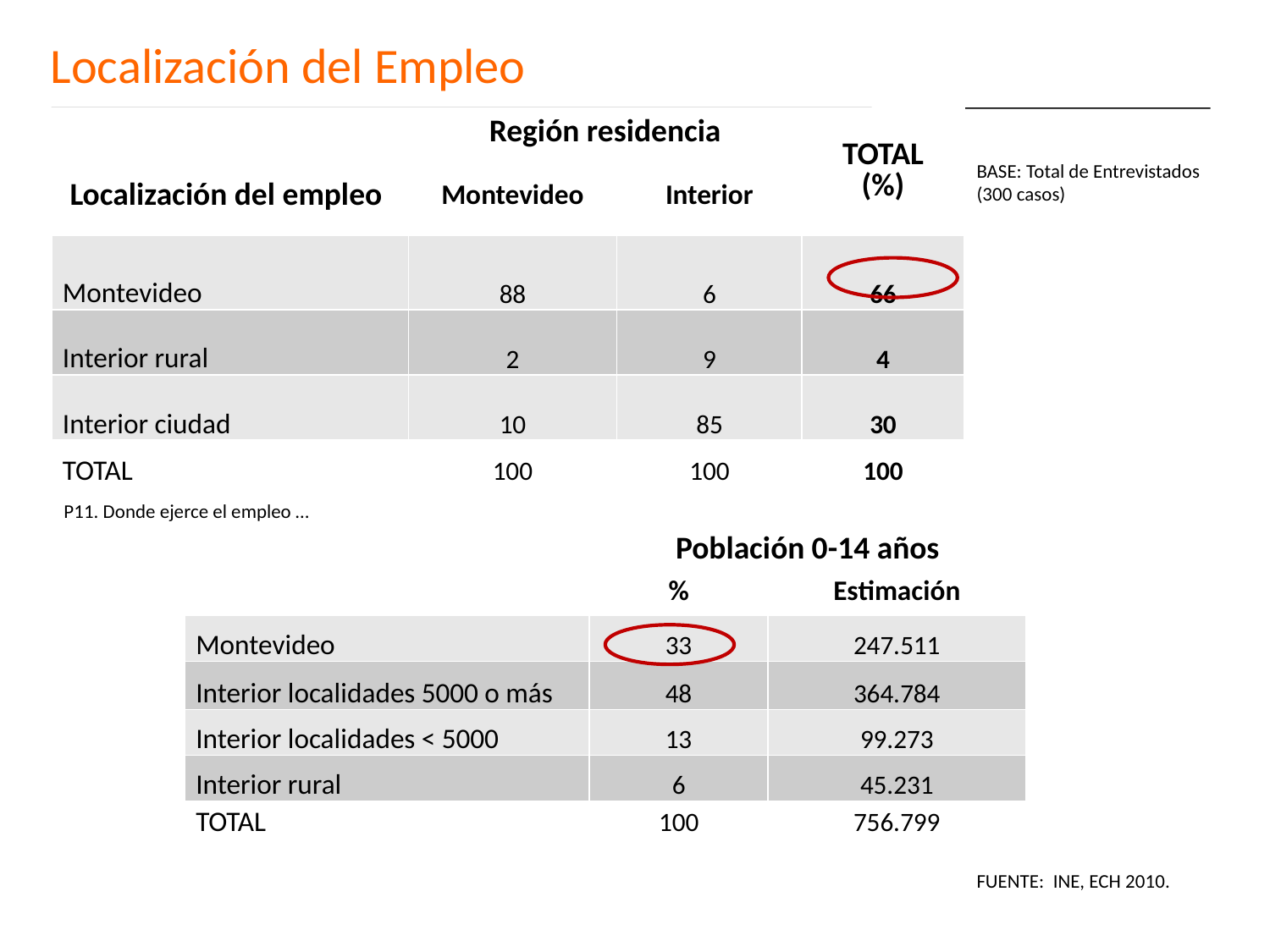

# Localización del Empleo
|  | Región residencia |  | TOTAL (%) |
| --- | --- | --- | --- |
| Localización del empleo | Montevideo | Interior |  |
| Montevideo | 88 | 6 | 66 |
| Interior rural | 2 | 9 | 4 |
| Interior ciudad | 10 | 85 | 30 |
| TOTAL | 100 | 100 | 100 |
BASE: Total de Entrevistados (300 casos)

P11. Donde ejerce el empleo …
|  | Población 0-14 años |  |
| --- | --- | --- |
|  | % | Estimación |
| Montevideo | 33 | 247.511 |
| Interior localidades 5000 o más | 48 | 364.784 |
| Interior localidades < 5000 | 13 | 99.273 |
| Interior rural | 6 | 45.231 |
| TOTAL | 100 | 756.799 |
|  |  |  |

FUENTE:  INE, ECH 2010.